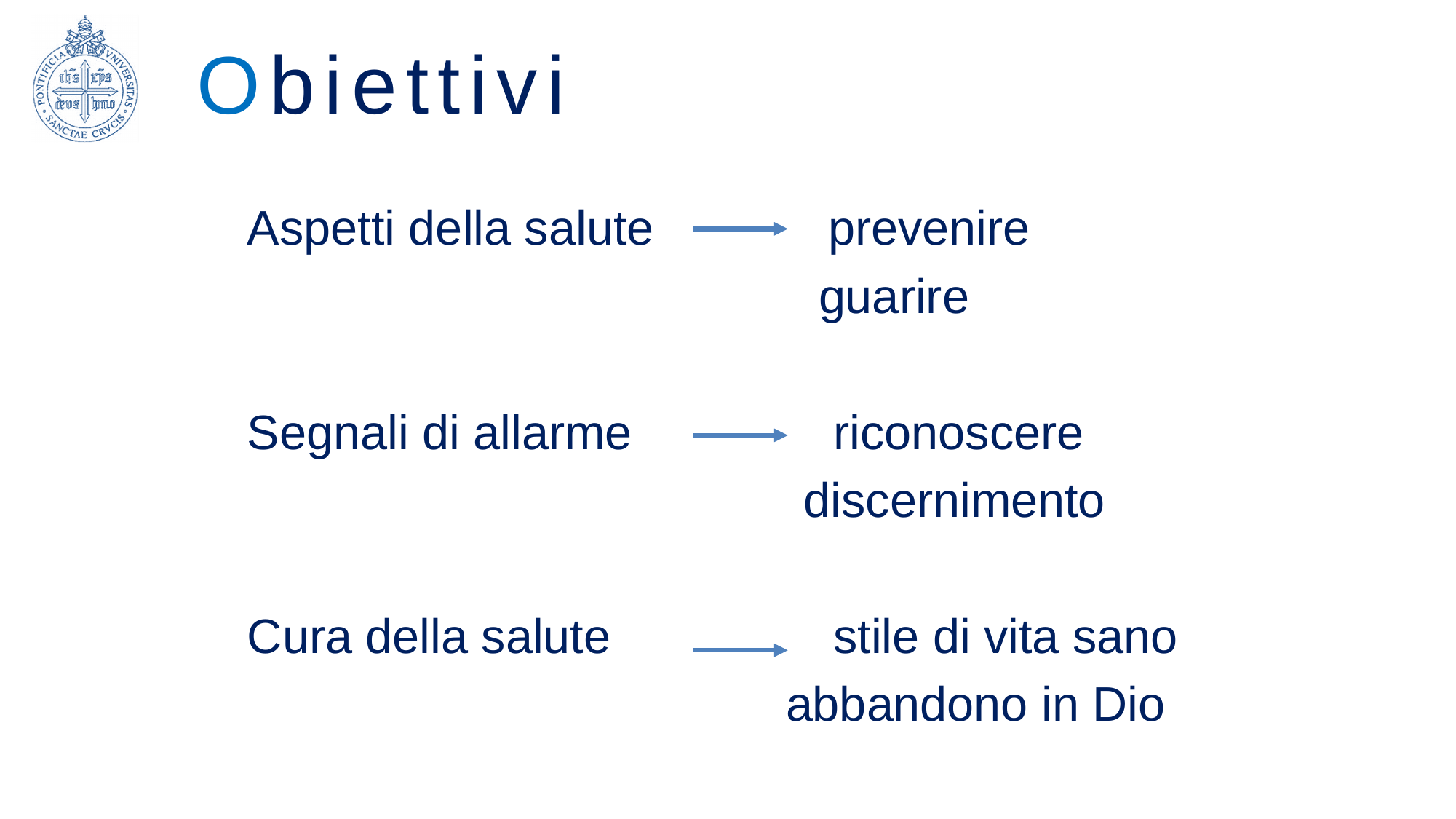

# Obiettivi
Aspetti della salute             prevenire
				          guarire

Segnali di allarme               riconoscere
			                 discernimento

Cura della salute   	  	   stile di vita sano
                                        abbandono in Dio